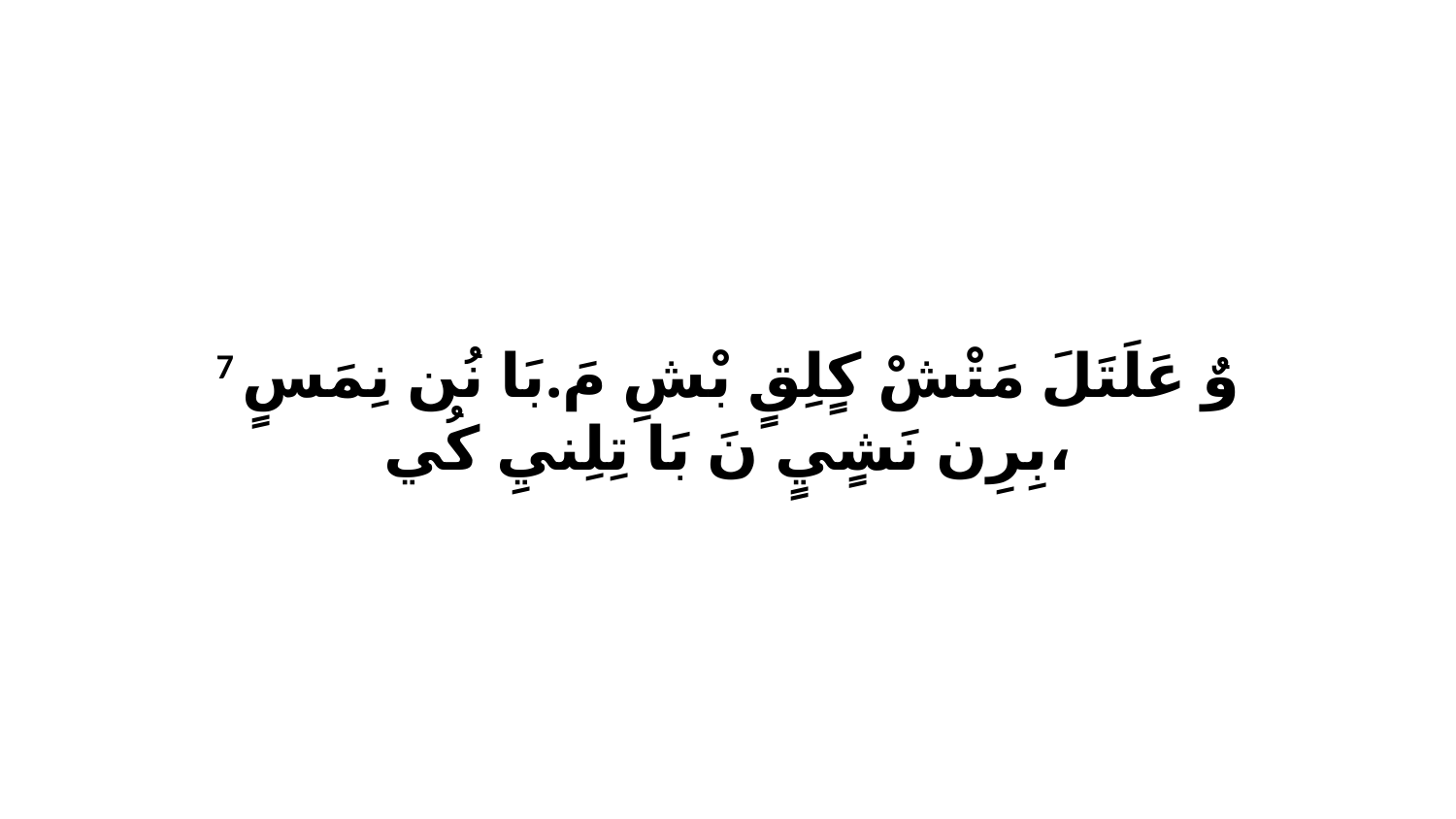

7 وٌ عَلَتَلَ مَتْشْ كٍلِقٍ بْشِ مَ.بَا نُن نِمَسٍ بِرِن نَشٍيٍ نَ بَا تِلِنيِ كُي،